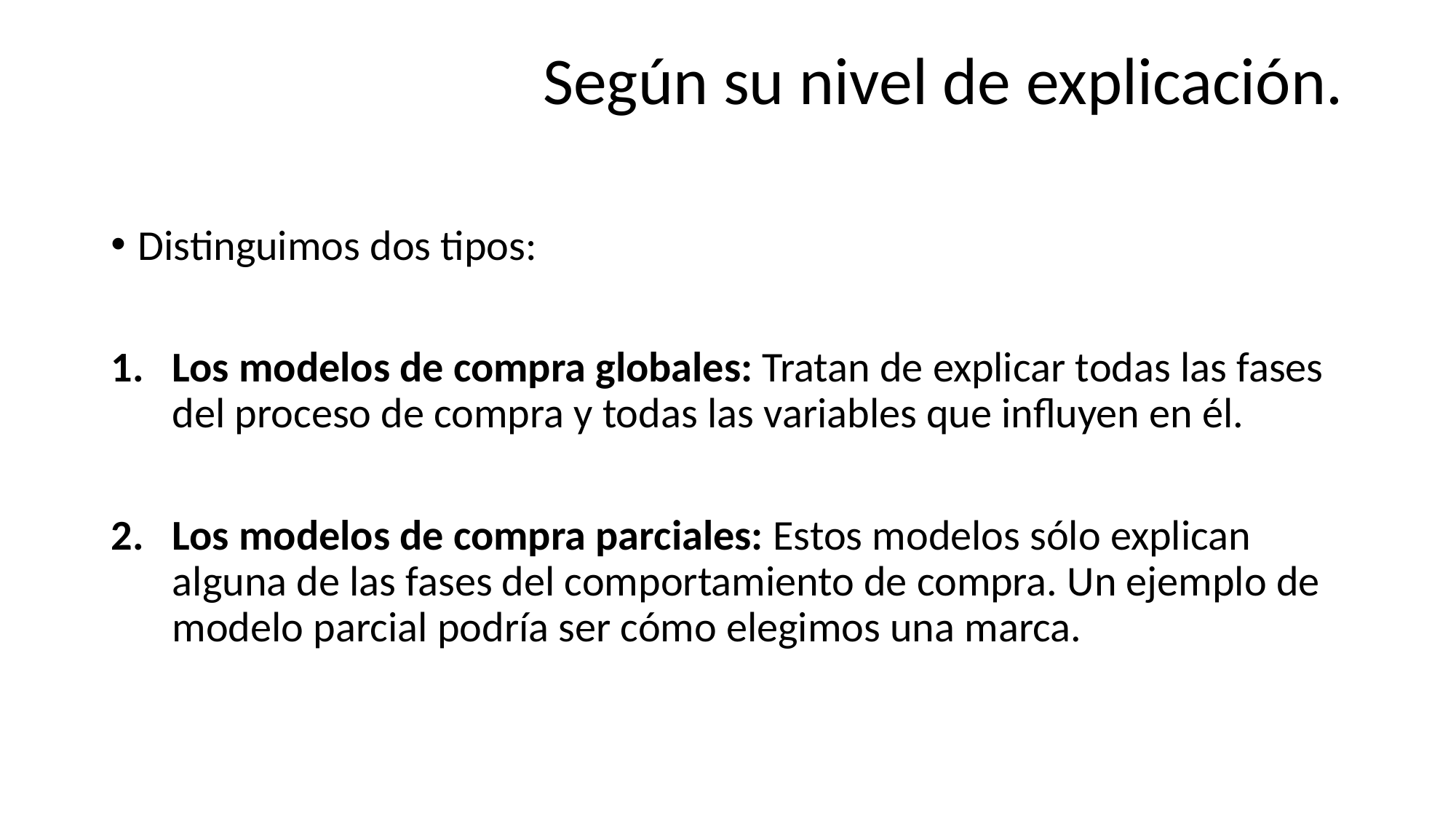

# Según su nivel de explicación.
Distinguimos dos tipos:

Los modelos de compra globales: Tratan de explicar todas las fases del proceso de compra y todas las variables que influyen en él.

Los modelos de compra parciales: Estos modelos sólo explican alguna de las fases del comportamiento de compra. Un ejemplo de modelo parcial podría ser cómo elegimos una marca.